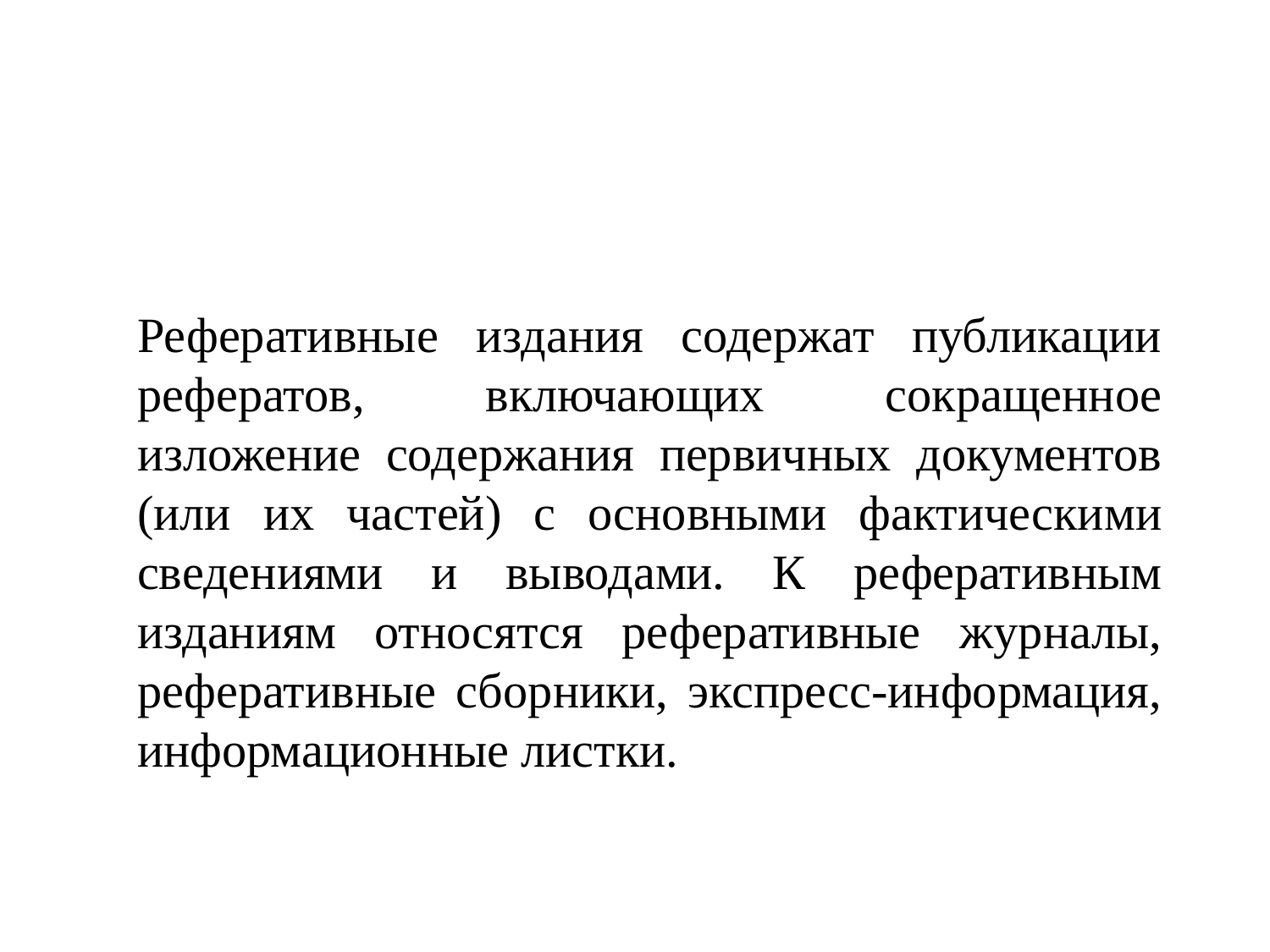

#

Реферативные издания содержат публикации рефератов, включающих сокращенное изложение содержания первичных документов (или их частей) с основными фактическими сведениями и выводами. К реферативным изданиям относятся реферативные журналы, реферативные сборники, экспресс-информация, информационные листки.